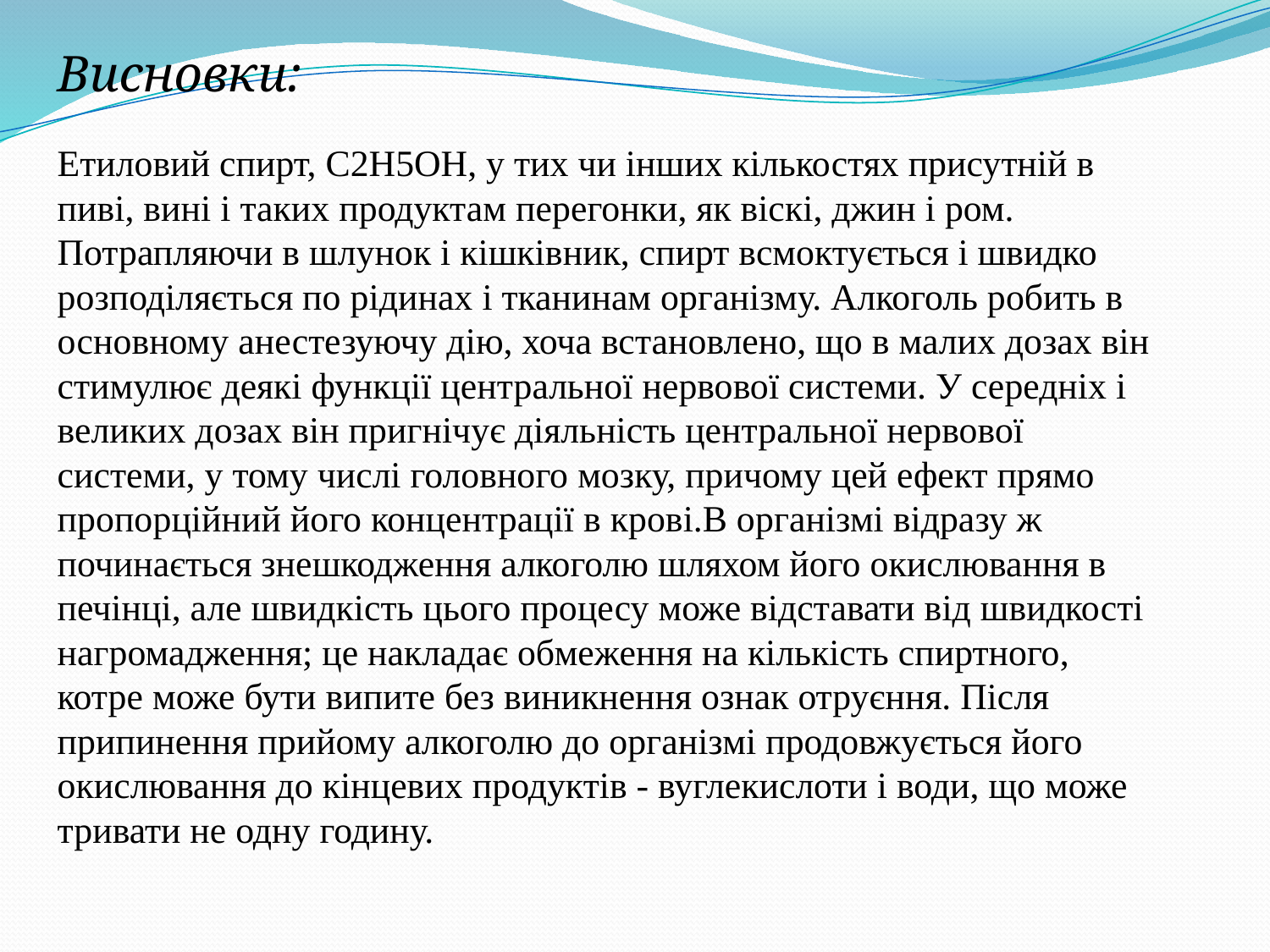

Висновки:

Етиловий спирт, С2Н5ОН, у тих чи інших кількостях присутній в пиві, вині і таких продуктам перегонки, як віскі, джин і ром. Потрапляючи в шлунок і кішківник, спирт всмоктується і швидко розподіляється по рідинах і тканинам організму. Алкоголь робить в основному анестезуючу дію, хоча встановлено, що в малих дозах він стимулює деякі функції центральної нервової системи. У середніх і великих дозах він пригнічує діяльність центральної нервової системи, у тому числі головного мозку, причому цей ефект прямо пропорційний його концентрації в крові.В організмі відразу ж починається знешкодження алкоголю шляхом його окислювання в печінці, але швидкість цього процесу може відставати від швидкості нагромадження; це накладає обмеження на кількість спиртного,
котре може бути випите без виникнення ознак отруєння. Після припинення прийому алкоголю до організмі продовжується його окислювання до кінцевих продуктів - вуглекислоти і води, що може тривати не одну годину.